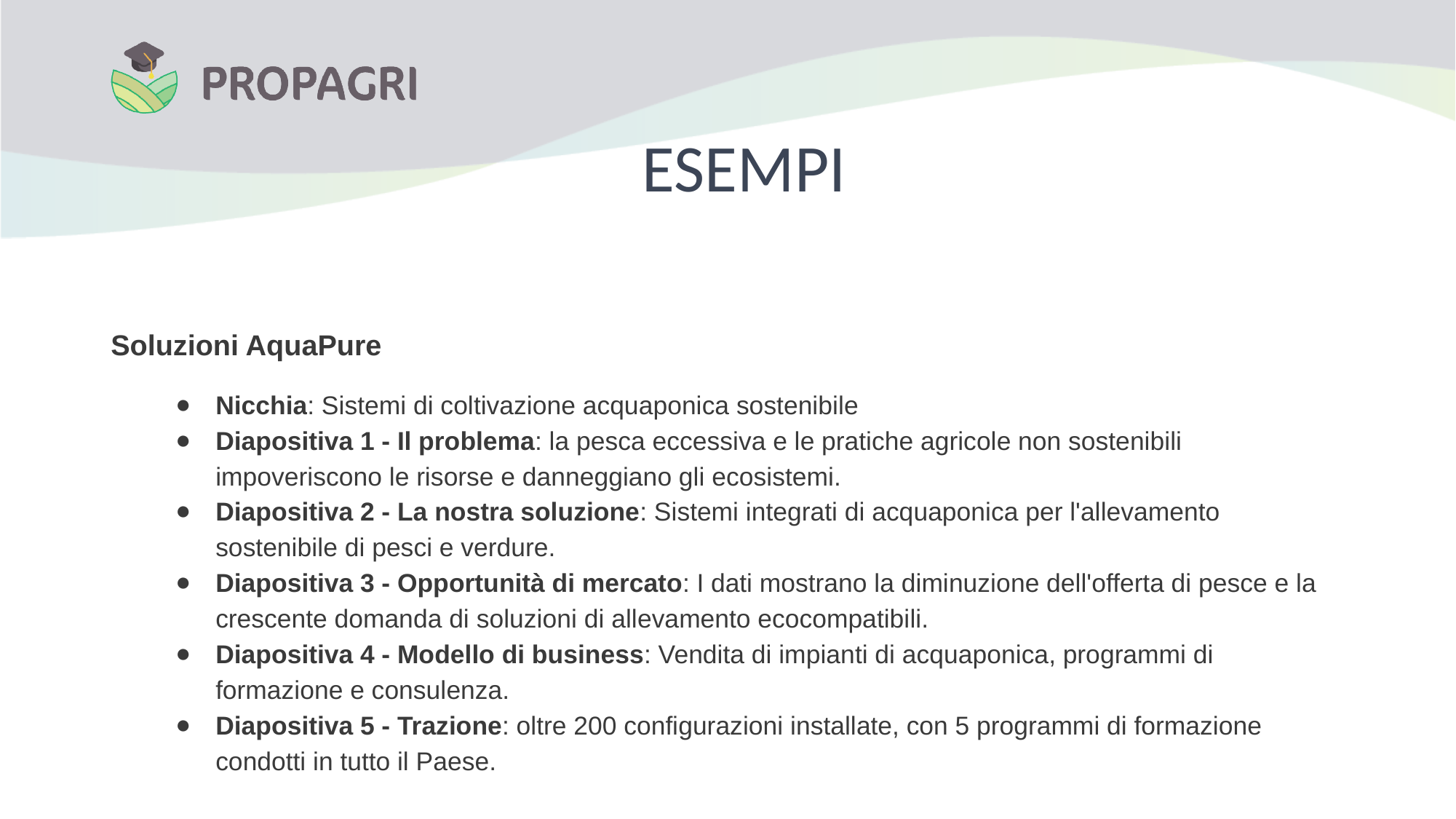

# ESEMPI
Soluzioni AquaPure
Nicchia: Sistemi di coltivazione acquaponica sostenibile
Diapositiva 1 - Il problema: la pesca eccessiva e le pratiche agricole non sostenibili impoveriscono le risorse e danneggiano gli ecosistemi.
Diapositiva 2 - La nostra soluzione: Sistemi integrati di acquaponica per l'allevamento sostenibile di pesci e verdure.
Diapositiva 3 - Opportunità di mercato: I dati mostrano la diminuzione dell'offerta di pesce e la crescente domanda di soluzioni di allevamento ecocompatibili.
Diapositiva 4 - Modello di business: Vendita di impianti di acquaponica, programmi di formazione e consulenza.
Diapositiva 5 - Trazione: oltre 200 configurazioni installate, con 5 programmi di formazione condotti in tutto il Paese.